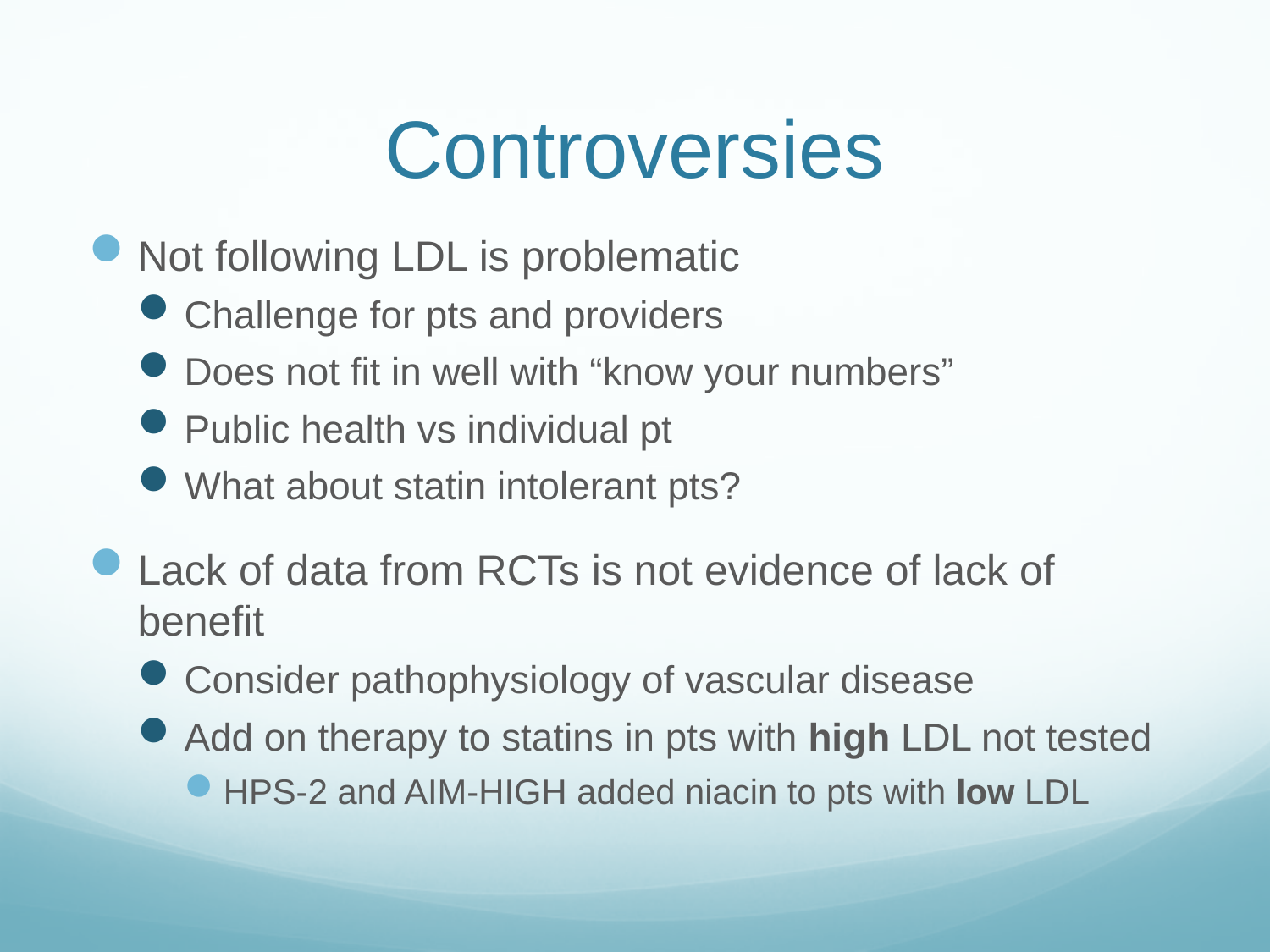

# Controversies
Not following LDL is problematic
Challenge for pts and providers
Does not fit in well with “know your numbers”
Public health vs individual pt
What about statin intolerant pts?
Lack of data from RCTs is not evidence of lack of benefit
Consider pathophysiology of vascular disease
Add on therapy to statins in pts with high LDL not tested
HPS-2 and AIM-HIGH added niacin to pts with low LDL